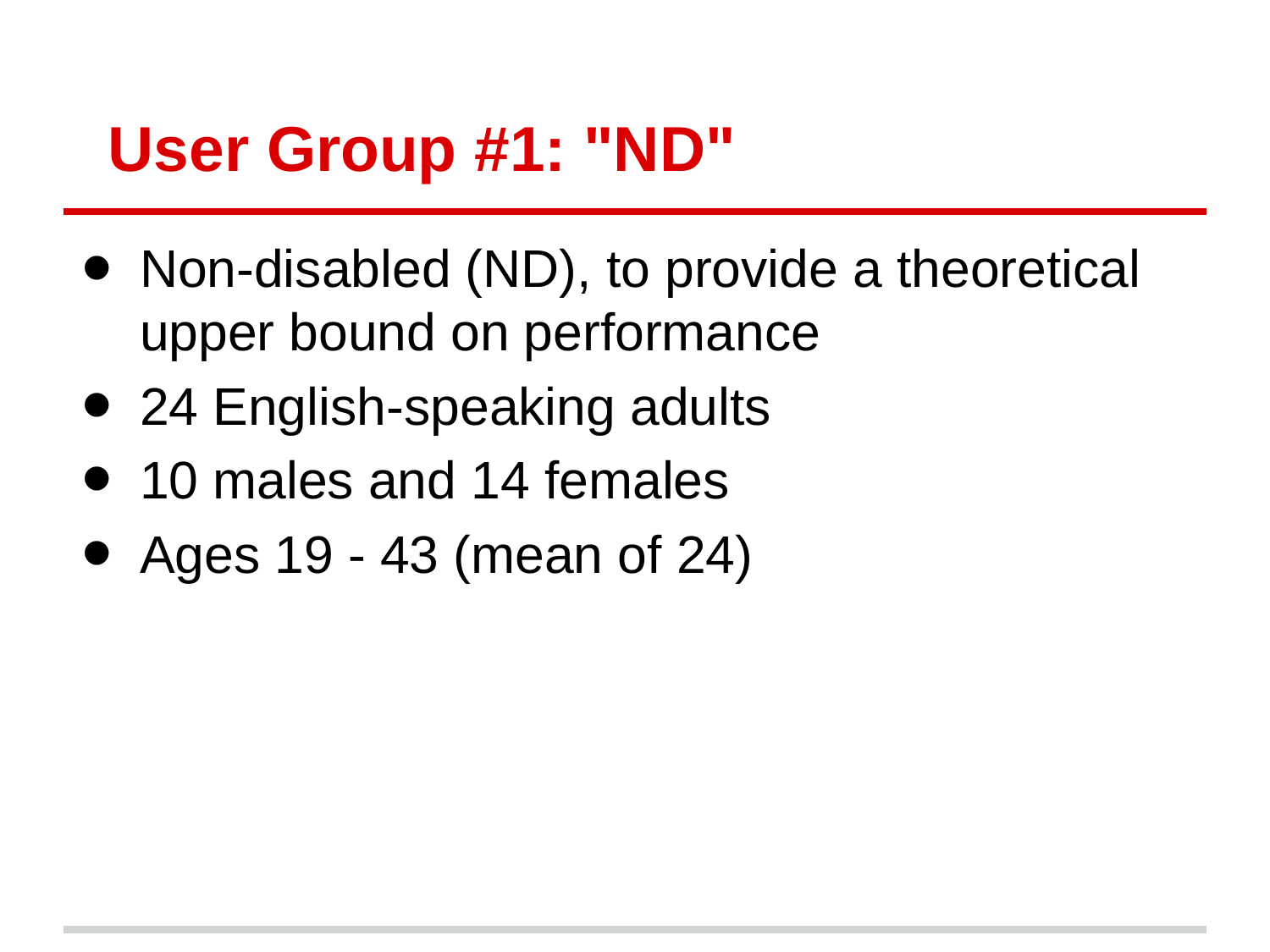

# User Group #1: "ND"
Non-disabled (ND), to provide a theoretical upper bound on performance
24 English-speaking adults
10 males and 14 females
Ages 19 - 43 (mean of 24)